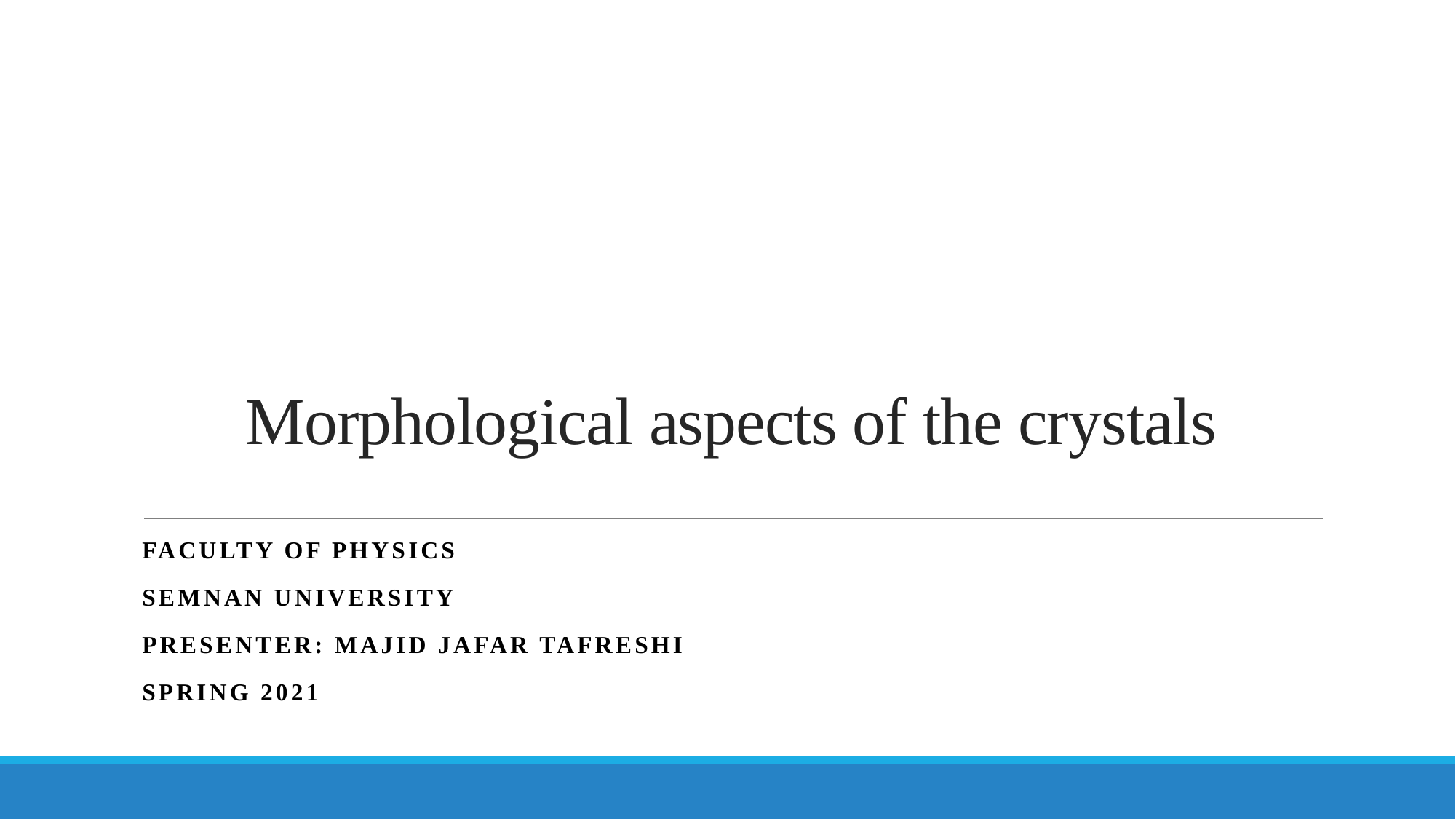

# Morphological aspects of the crystals
Faculty of physics
Semnan university
Presenter: Majid jafar tafreshi
Spring 2021